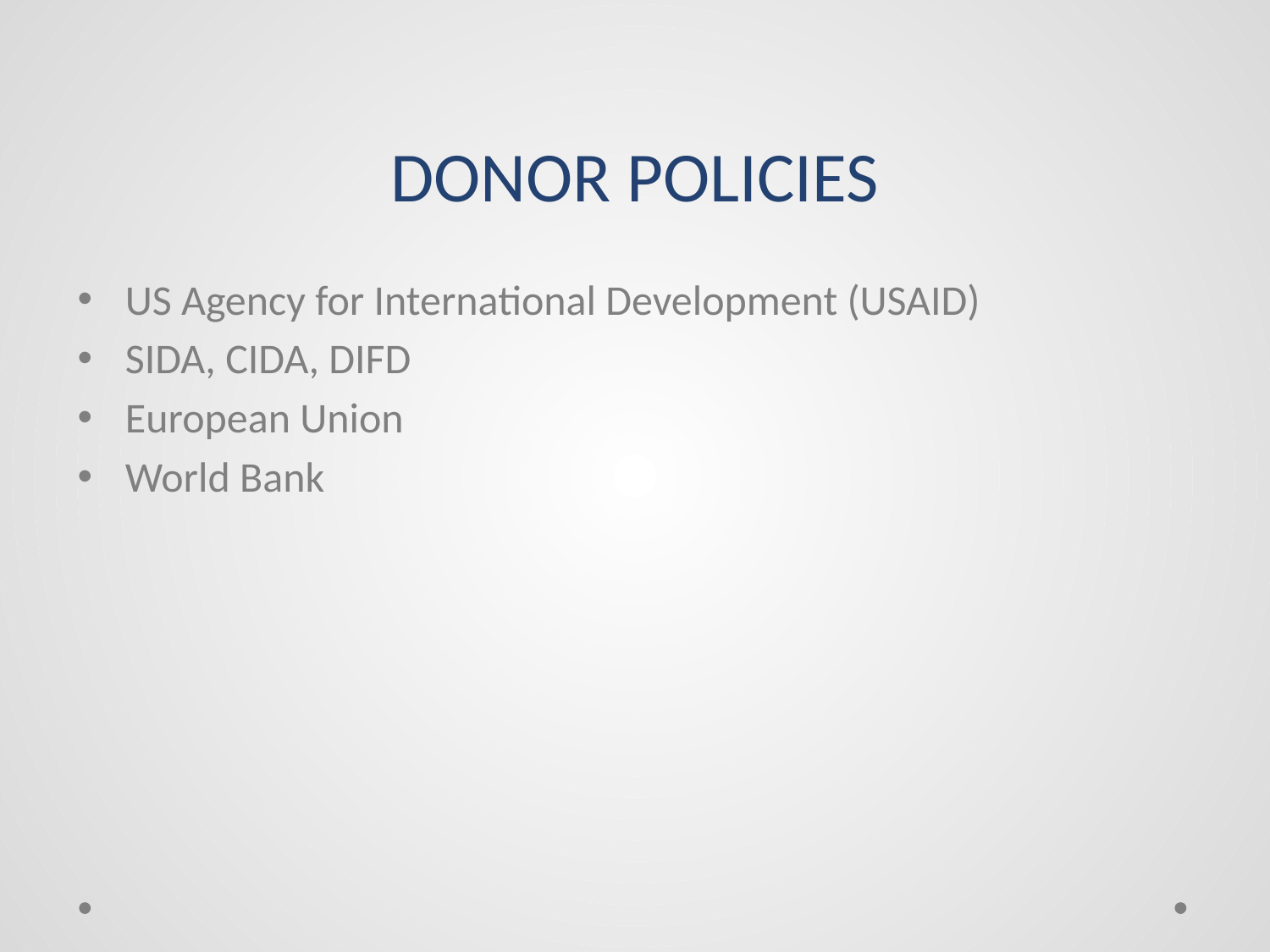

# DONOR POLICIES
US Agency for International Development (USAID)
SIDA, CIDA, DIFD
European Union
World Bank